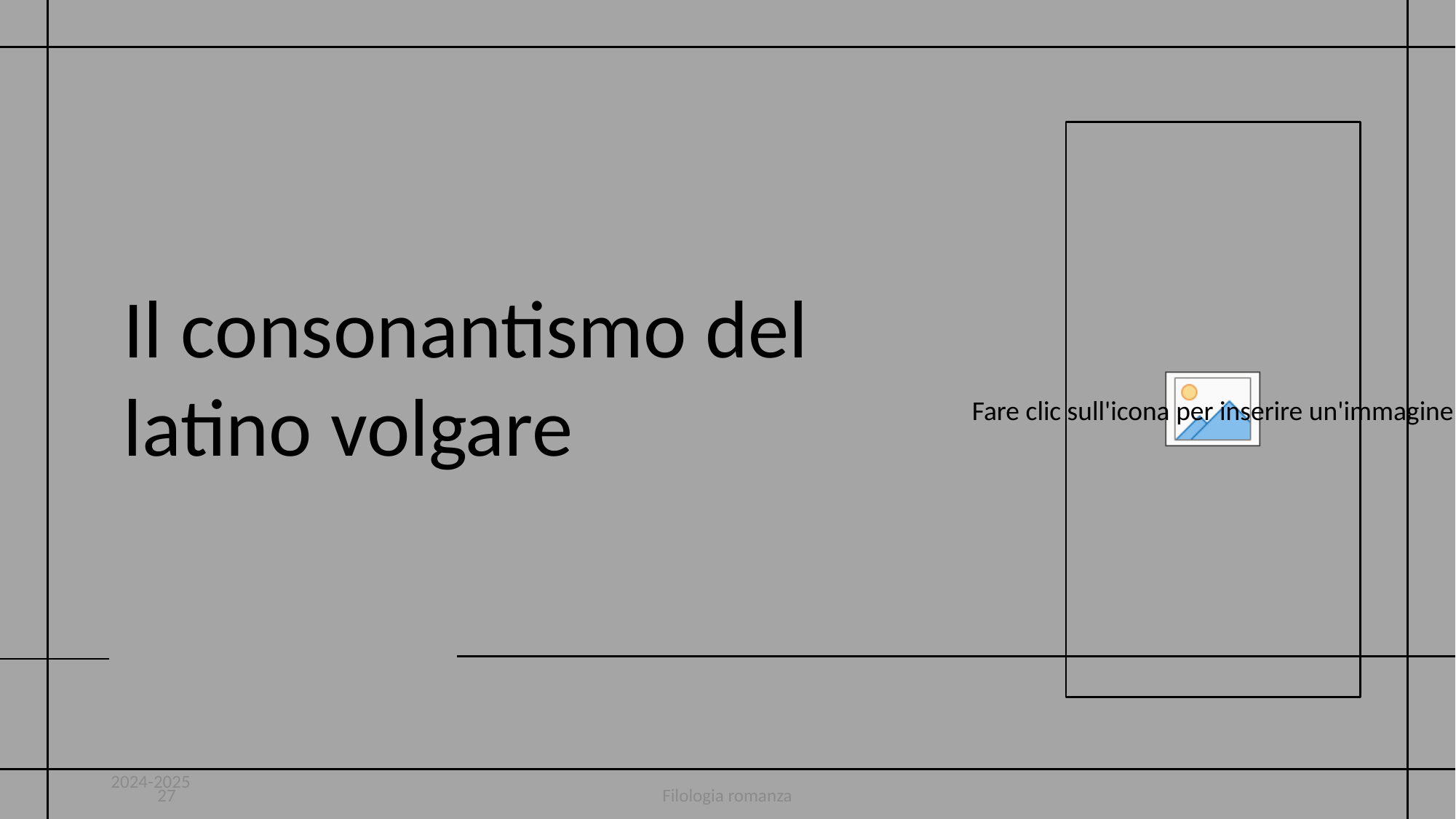

# Il consonantismo del latino volgare

2024-2025
27
Filologia romanza